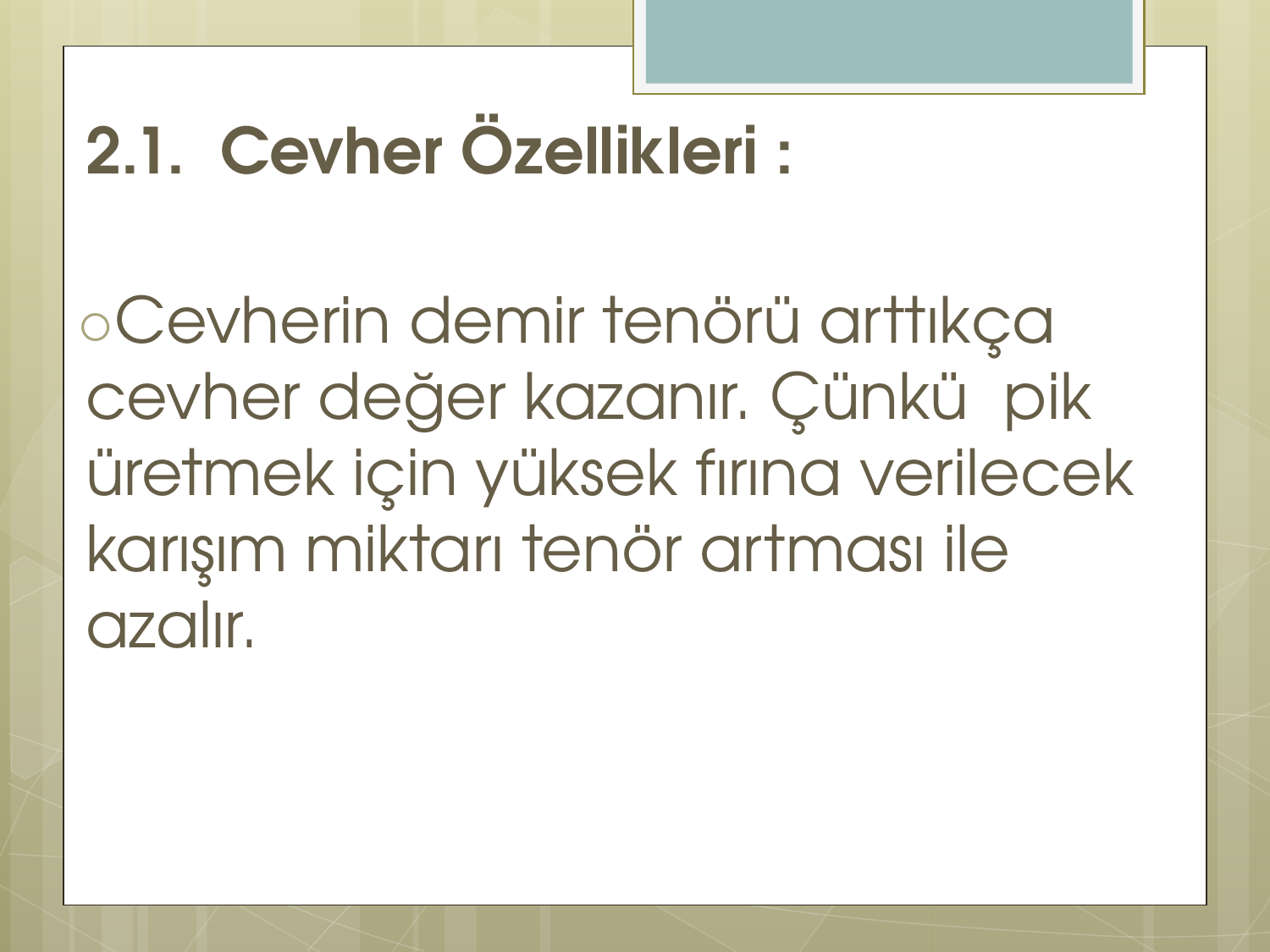

2.1.  Cevher Özellikleri :

Cevherin demir tenörü arttıkça cevher değer kazanır. Çünkü  pik üretmek için yüksek fırına verilecek karışım miktarı tenör artması ile azalır.